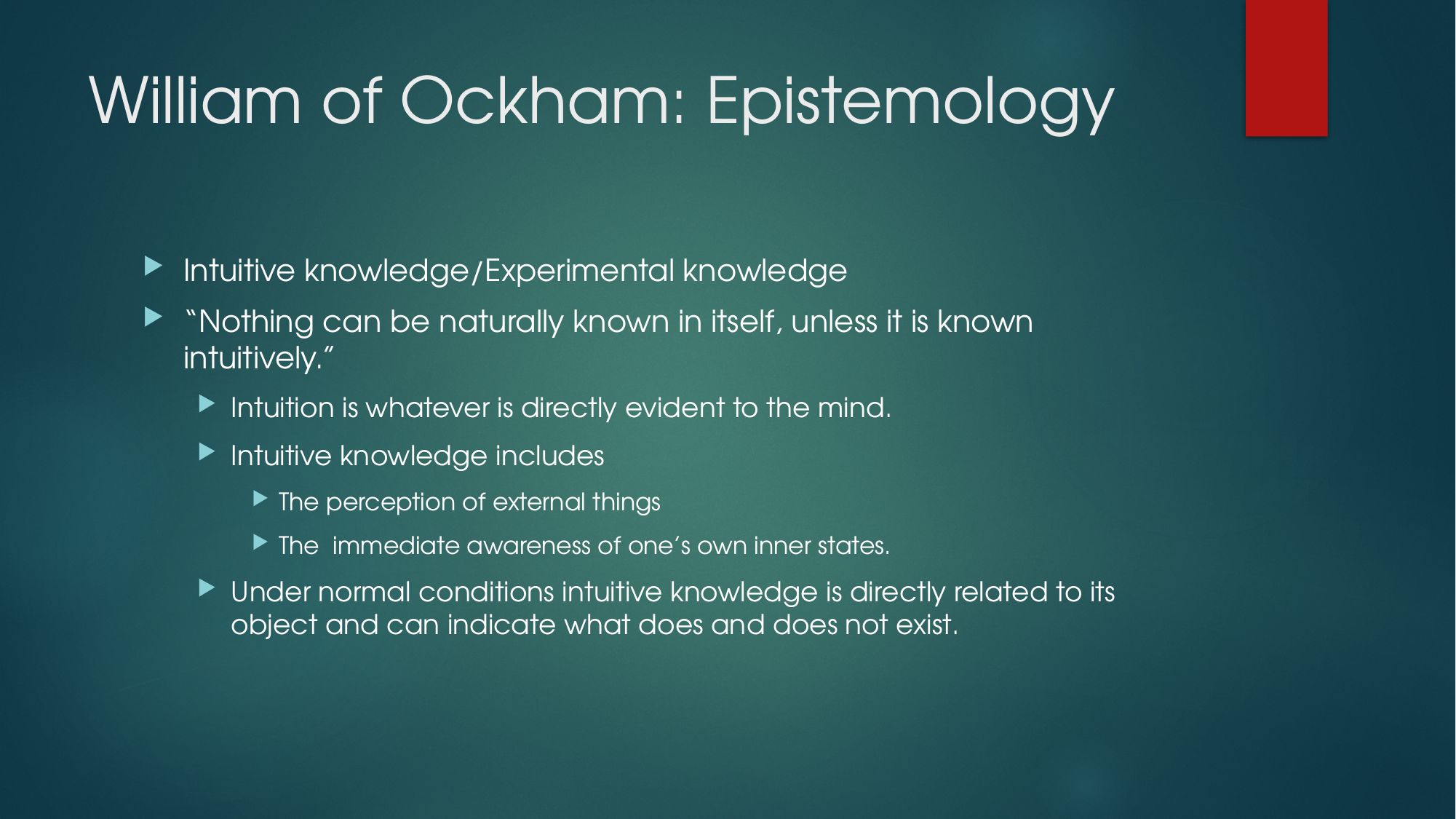

# William of Ockham: Epistemology
Intuitive knowledge/Experimental knowledge
“Nothing can be naturally known in itself, unless it is known intuitively.”
Intuition is whatever is directly evident to the mind.
Intuitive knowledge includes
The perception of external things
The  immediate awareness of one’s own inner states.
Under normal conditions intuitive knowledge is directly related to its object and can indicate what does and does not exist.